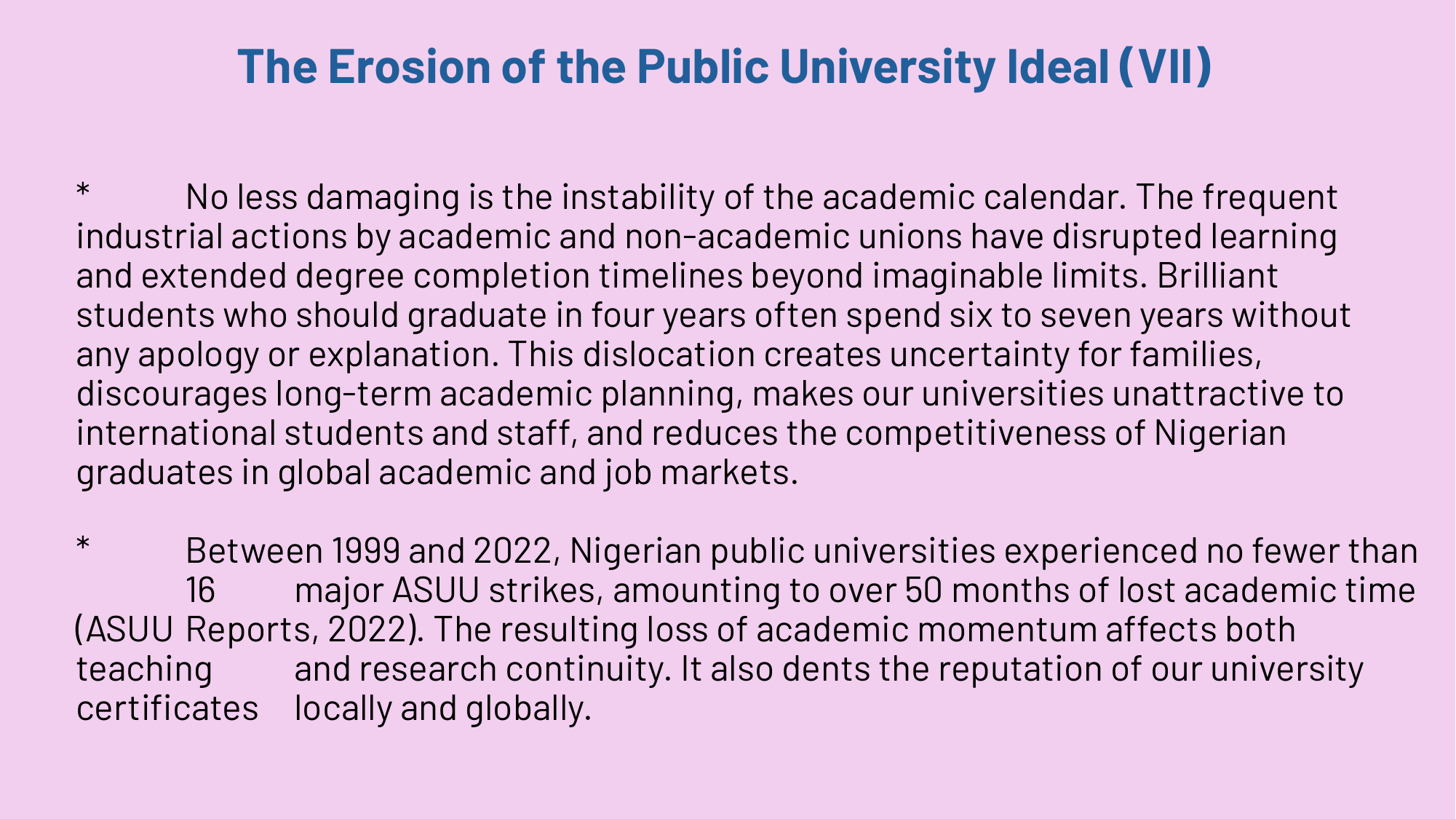

The Erosion of the Public University Ideal (VII)
# *	No less damaging is the instability of the academic calendar. The frequent 	industrial actions by academic and non-academic unions have disrupted learning 	and extended degree completion timelines beyond imaginable limits. Brilliant 	students who should graduate in four years often spend six to seven years without 	any apology or explanation. This dislocation creates uncertainty for families, 	discourages long-term academic planning, makes our universities unattractive to 	international students and staff, and reduces the competitiveness of Nigerian 	graduates in global academic and job markets. *	Between 1999 and 2022, Nigerian public universities experienced no fewer than 	16 	major ASUU strikes, amounting to over 50 months of lost academic time (ASUU 	Reports, 2022). The resulting loss of academic momentum affects both teaching 	and research continuity. It also dents the reputation of our university certificates 	locally and globally.